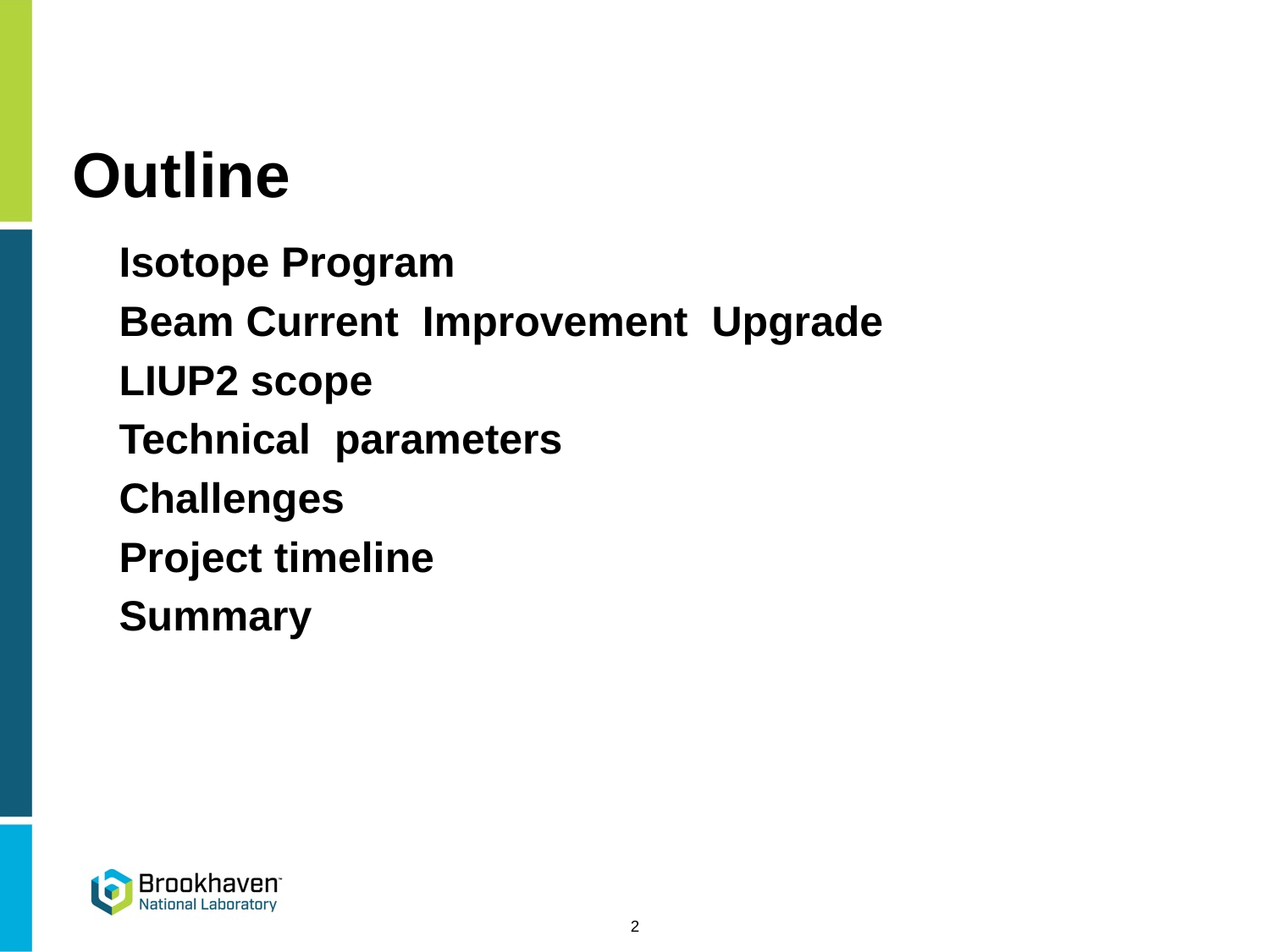

# Outline
Isotope Program
Beam Current  Improvement  Upgrade
LIUP2 scope
Technical  parameters
Challenges
Project timeline
Summary
2